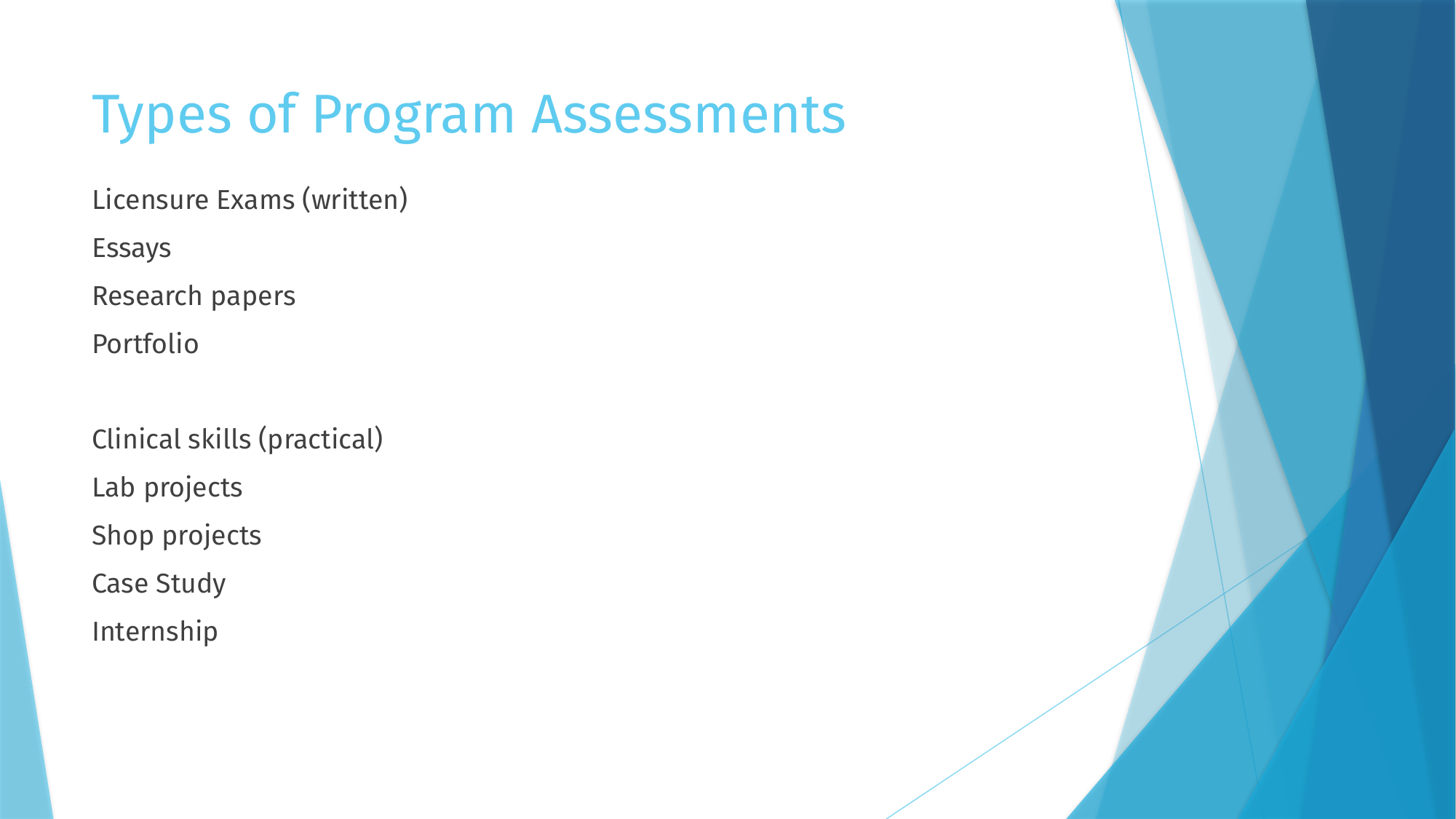

# Types of Program Assessments
Licensure Exams (written)
Essays
Research papers
Portfolio

Clinical skills (practical)
Lab projects
Shop projects
Case Study
Internship